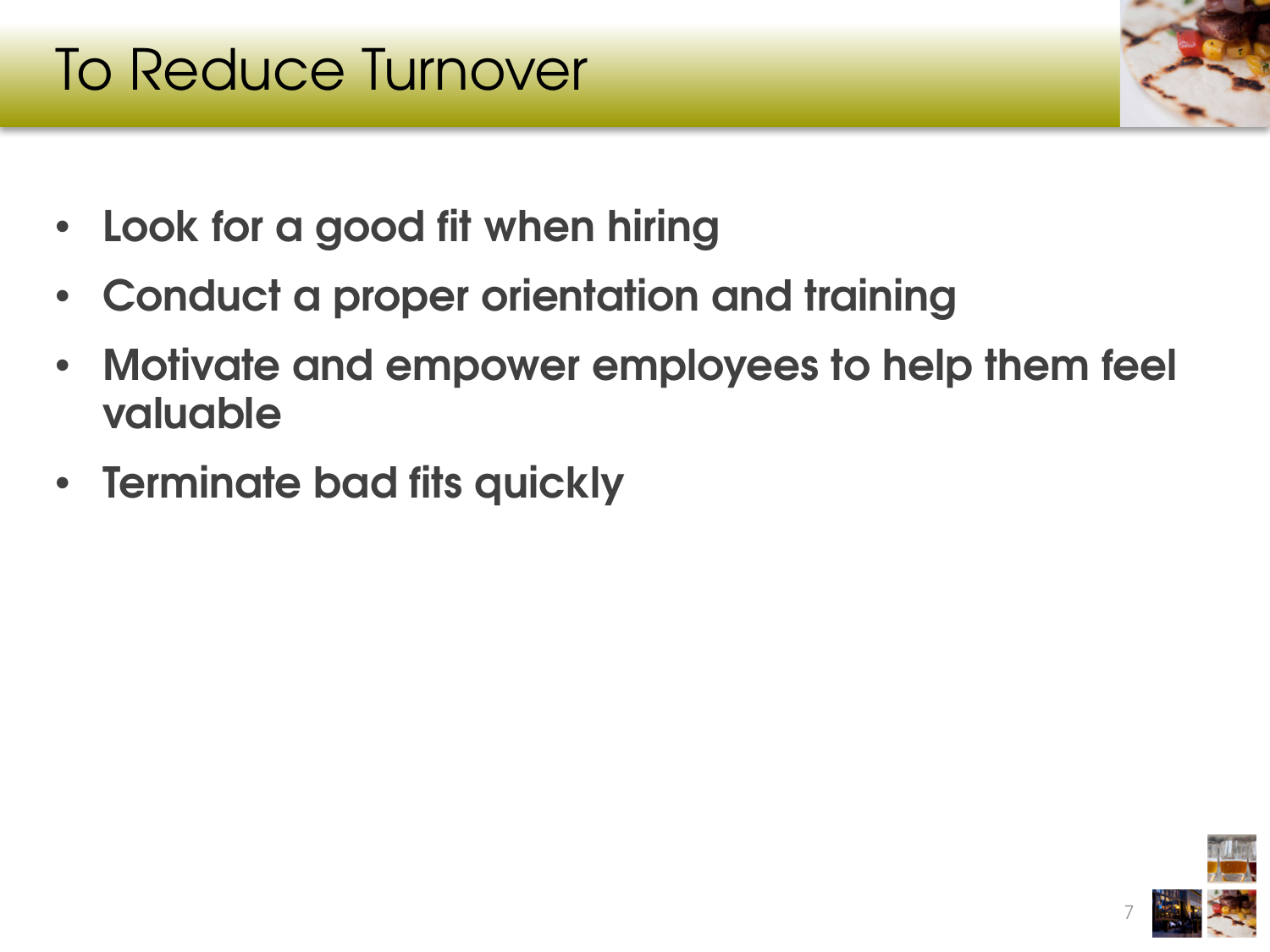

# To Reduce Turnover
Look for a good fit when hiring
Conduct a proper orientation and training
Motivate and empower employees to help them feel valuable
Terminate bad fits quickly
7